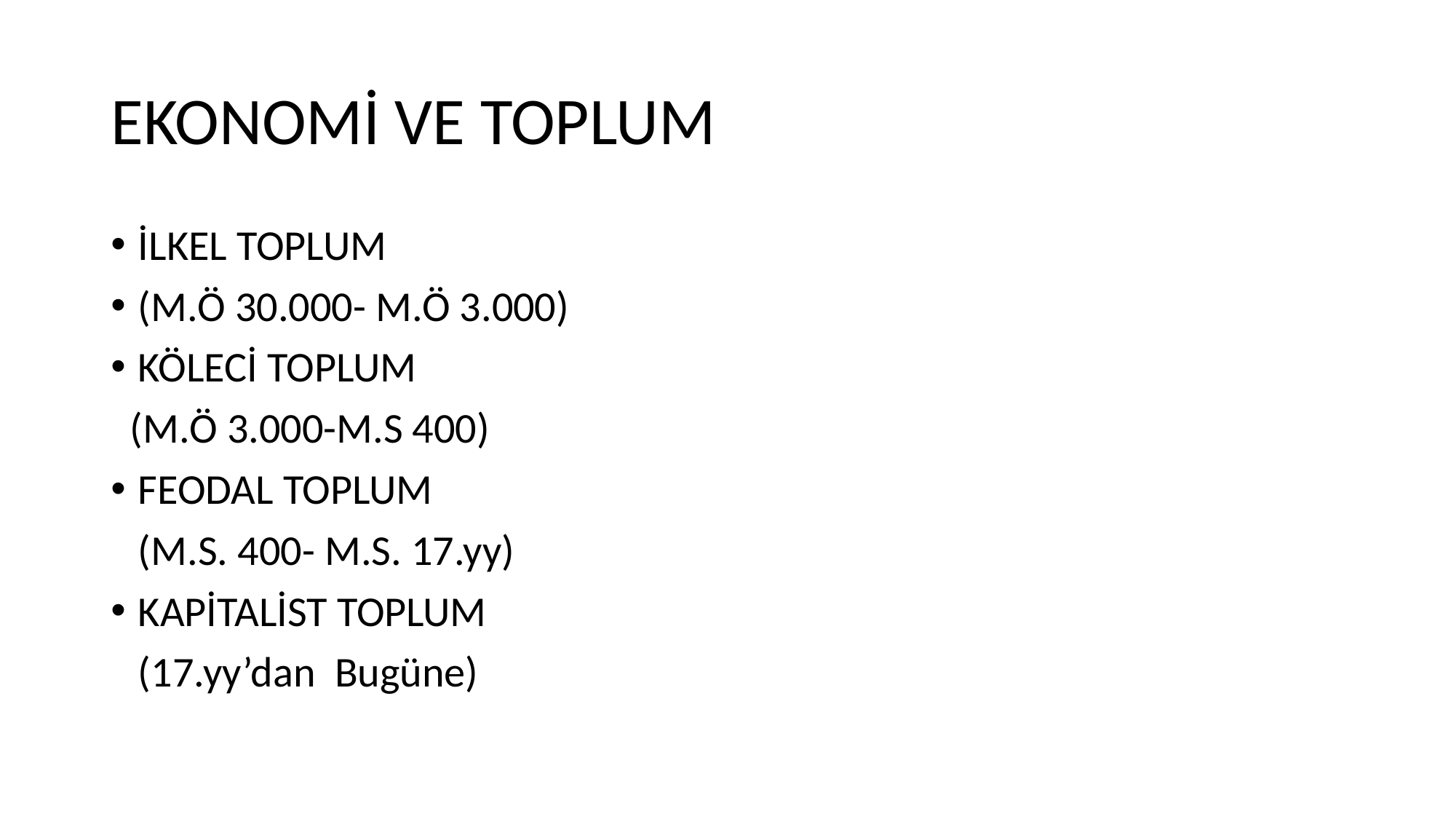

# EKONOMİ VE TOPLUM
İLKEL TOPLUM
(M.Ö 30.000- M.Ö 3.000)
KÖLECİ TOPLUM
  (M.Ö 3.000-M.S 400)
FEODAL TOPLUM
	(M.S. 400- M.S. 17.yy)
KAPİTALİST TOPLUM
	(17.yy’dan  Bugüne)